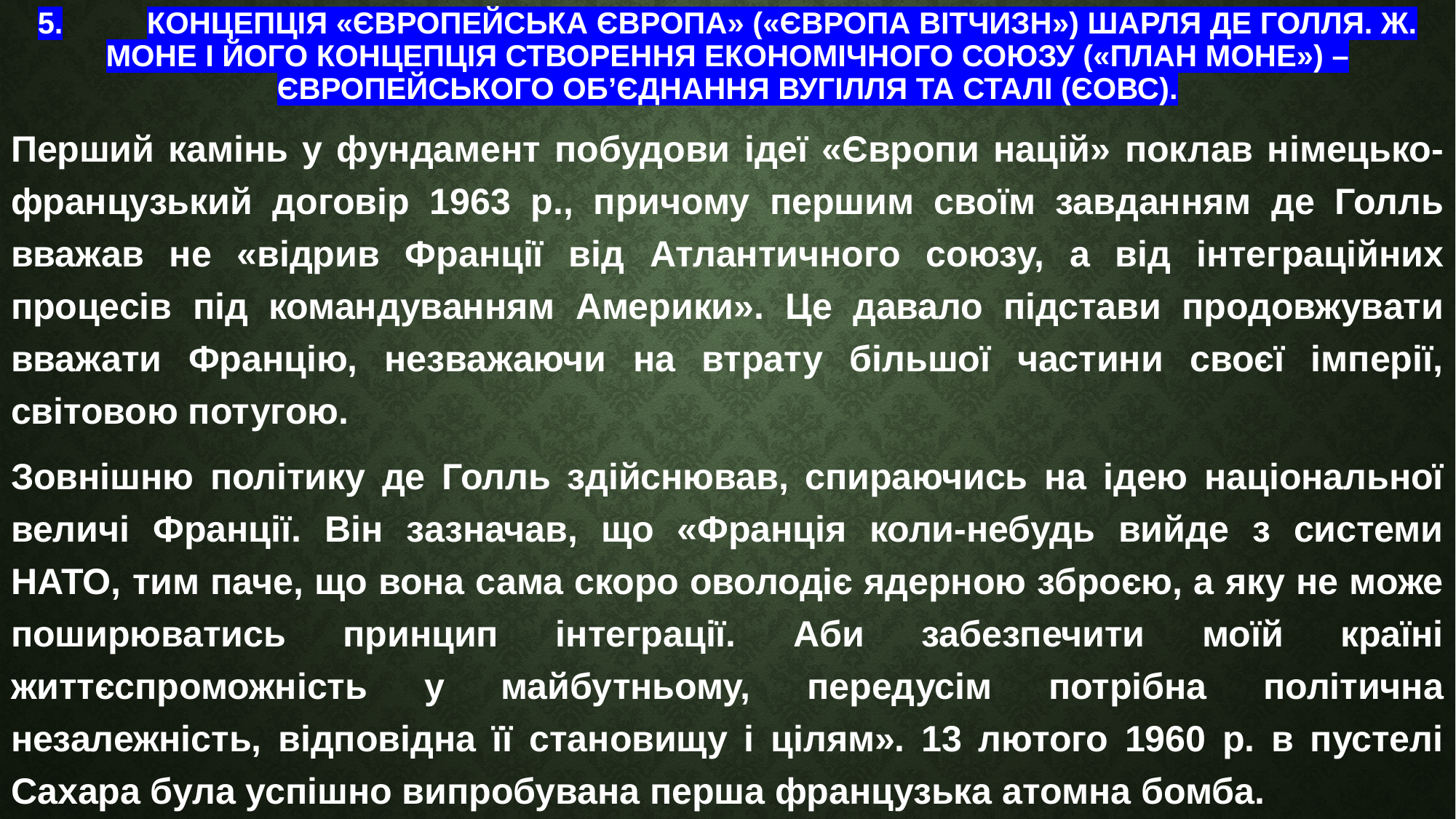

# 5.	Концепція «Європейська Європа» («Європа вітчизн») Шарля де Голля. Ж. Моне і його концепція створення економічного союзу («план Моне») – Європейського об’єднання вугілля та сталі (ЄОВС).
Перший камінь у фундамент побудови ідеї «Європи націй» поклав німецько-французький договір 1963 р., причому першим своїм завданням де Голль вважав не «відрив Франції від Атлантичного союзу, а від інтеграційних процесів під командуванням Америки». Це давало підстави продовжувати вважати Францію, незважаючи на втрату більшої частини своєї імперії, світовою потугою.
Зовнішню політику де Голль здійснював, спираючись на ідею національної величі Франції. Він зазначав, що «Франція коли-небудь вийде з системи НАТО, тим паче, що вона сама скоро оволодіє ядерною зброєю, а яку не може поширюватись принцип інтеграції. Аби забезпечити моїй країні життєспроможність у майбутньому, передусім потрібна політична незалежність, відповідна її становищу і цілям». 13 лютого 1960 р. в пустелі Сахара була успішно випробувана перша французька атомна бомба.